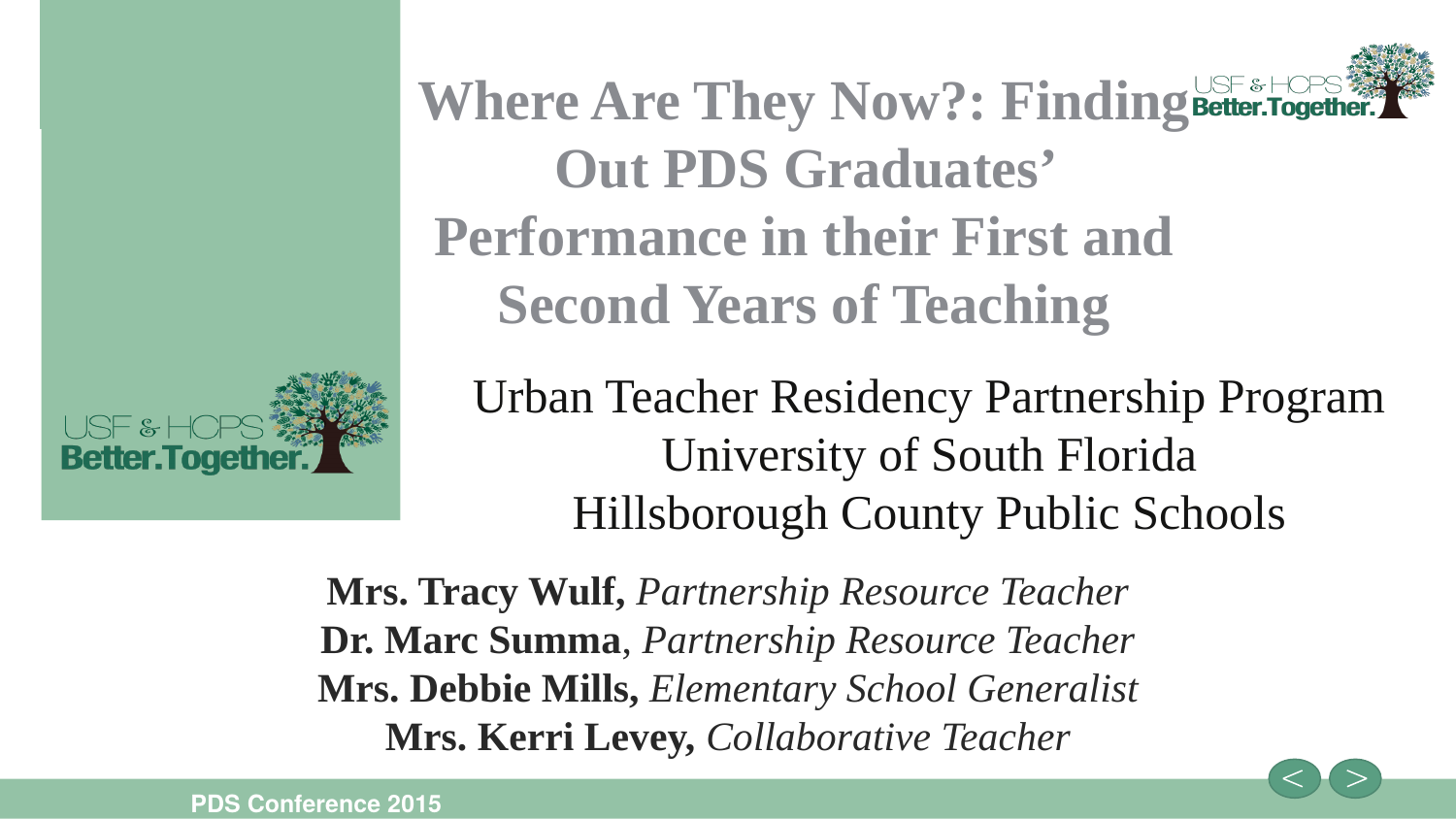

# Where Are They Now?: Finding Out PDS Graduates’ Performance in their First and Second Years of Teaching
Urban Teacher Residency Partnership Program
University of South Florida
Hillsborough County Public Schools

Mrs. Tracy Wulf, Partnership Resource Teacher
Dr. Marc Summa, Partnership Resource Teacher
Mrs. Debbie Mills, Elementary School Generalist
Mrs. Kerri Levey, Collaborative Teacher